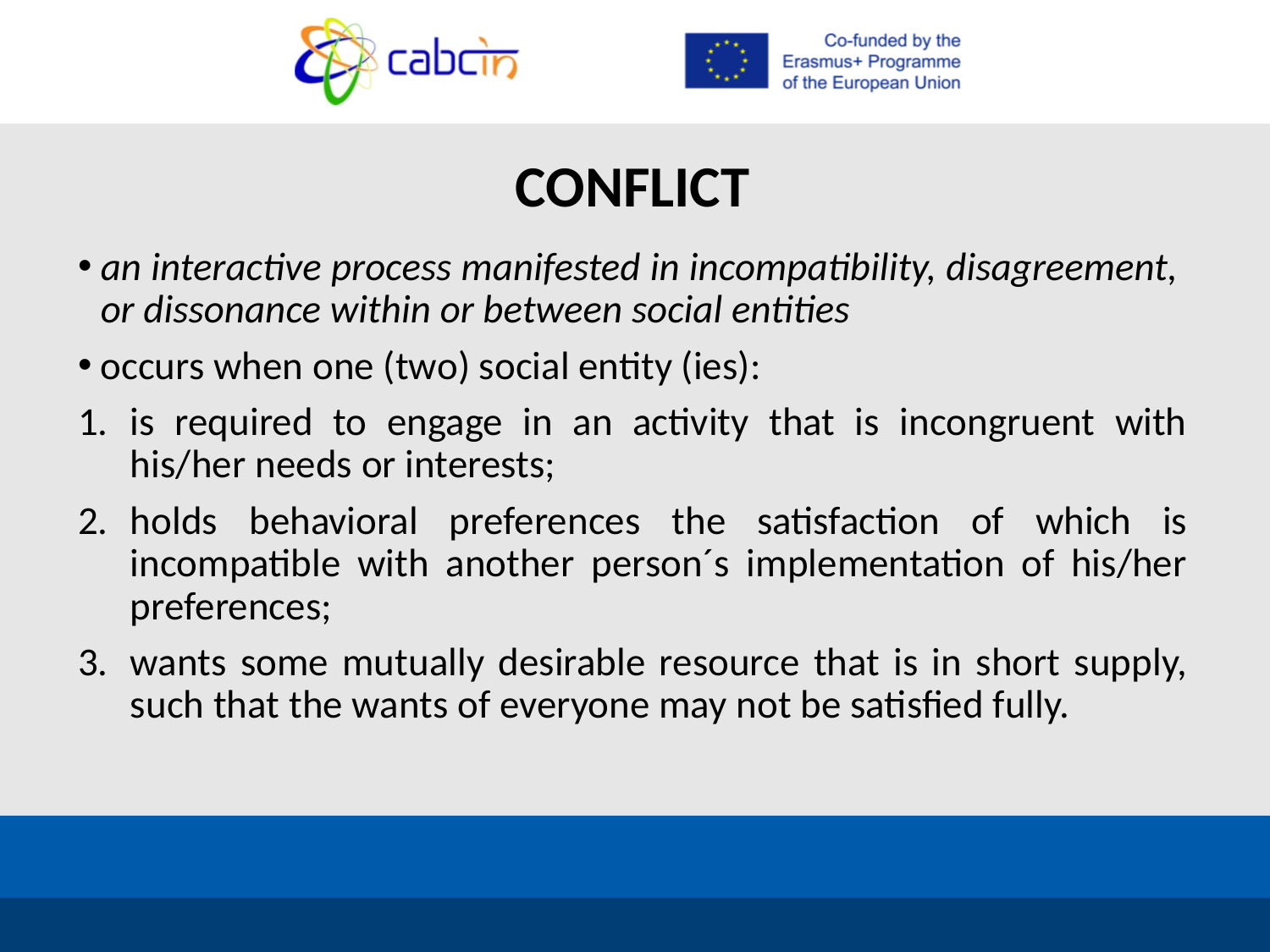

# CONFLICT
an interactive process manifested in incompatibility, disagreement,
or dissonance within or between social entities
occurs when one (two) social entity (ies):
is required to engage in an activity that is incongruent with his/her needs or interests;
holds behavioral preferences the satisfaction of which is incompatible with another person´s implementation of his/her preferences;
wants some mutually desirable resource that is in short supply, such that the wants of everyone may not be satisfied fully.